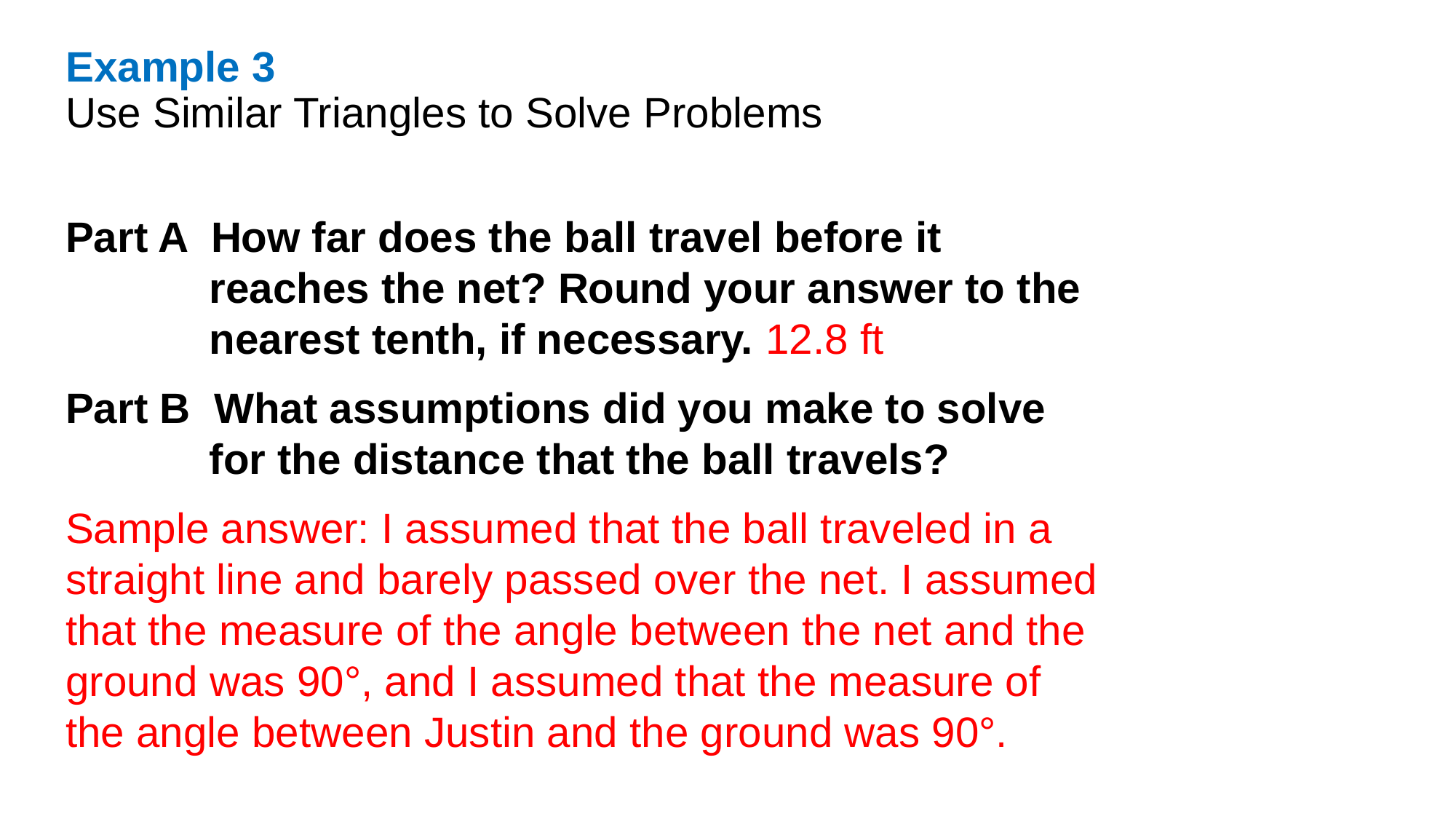

Example 3
Use Similar Triangles to Solve Problems
Part A  How far does the ball travel before it  reaches the net? Round your answer to the nearest tenth, if necessary. 12.8 ft
Part B  What assumptions did you make to solve for the distance that the ball travels?
Sample answer: I assumed that the ball traveled in a straight line and barely passed over the net. I assumed that the measure of the angle between the net and the ground was 90°, and I assumed that the measure of the angle between Justin and the ground was 90°.